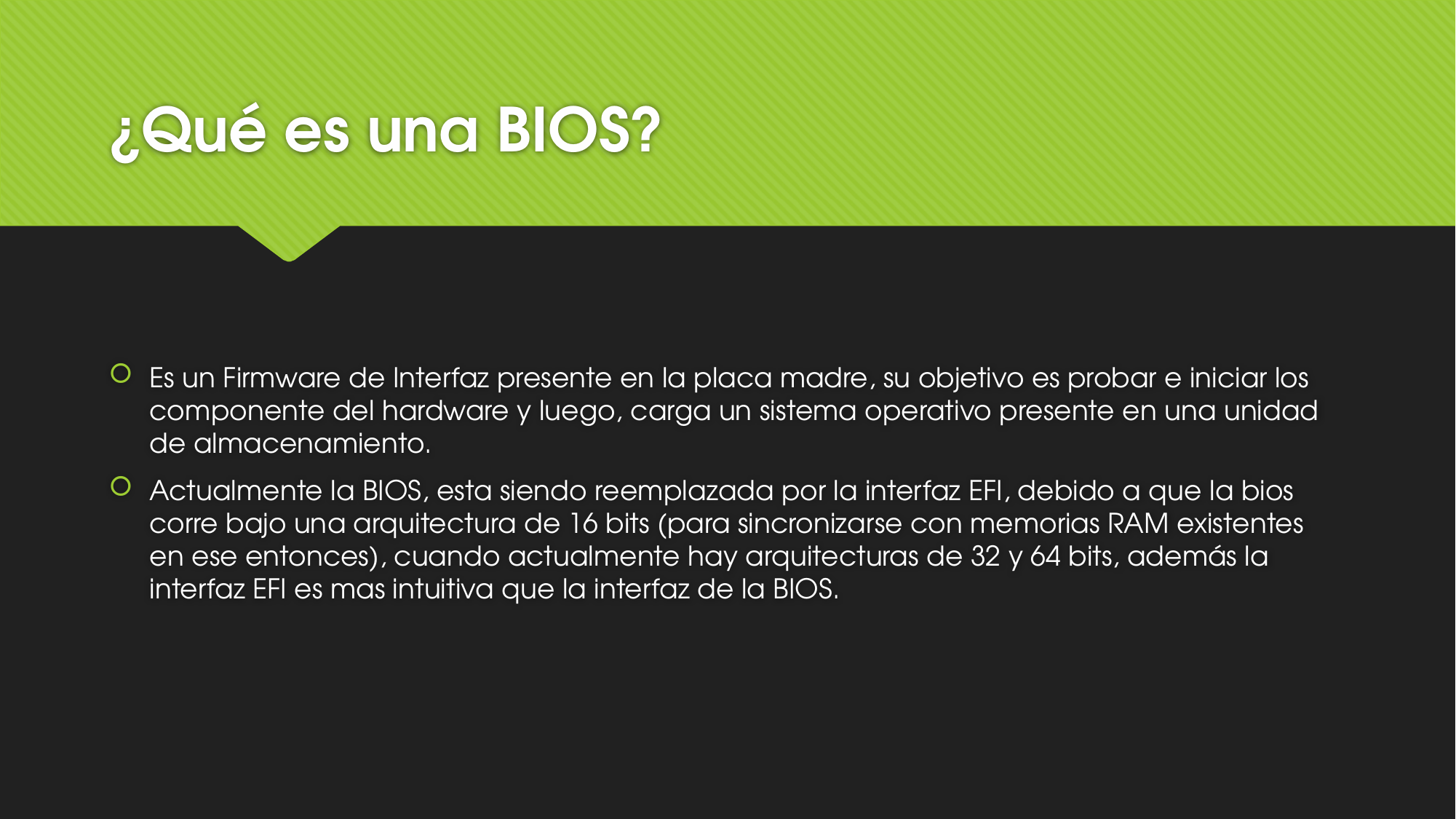

# ¿Qué es una BIOS?
Es un Firmware de Interfaz presente en la placa madre, su objetivo es probar e iniciar los componente del hardware y luego, carga un sistema operativo presente en una unidad de almacenamiento.
Actualmente la BIOS, esta siendo reemplazada por la interfaz EFI, debido a que la bios corre bajo una arquitectura de 16 bits (para sincronizarse con memorias RAM existentes en ese entonces), cuando actualmente hay arquitecturas de 32 y 64 bits, además la interfaz EFI es mas intuitiva que la interfaz de la BIOS.